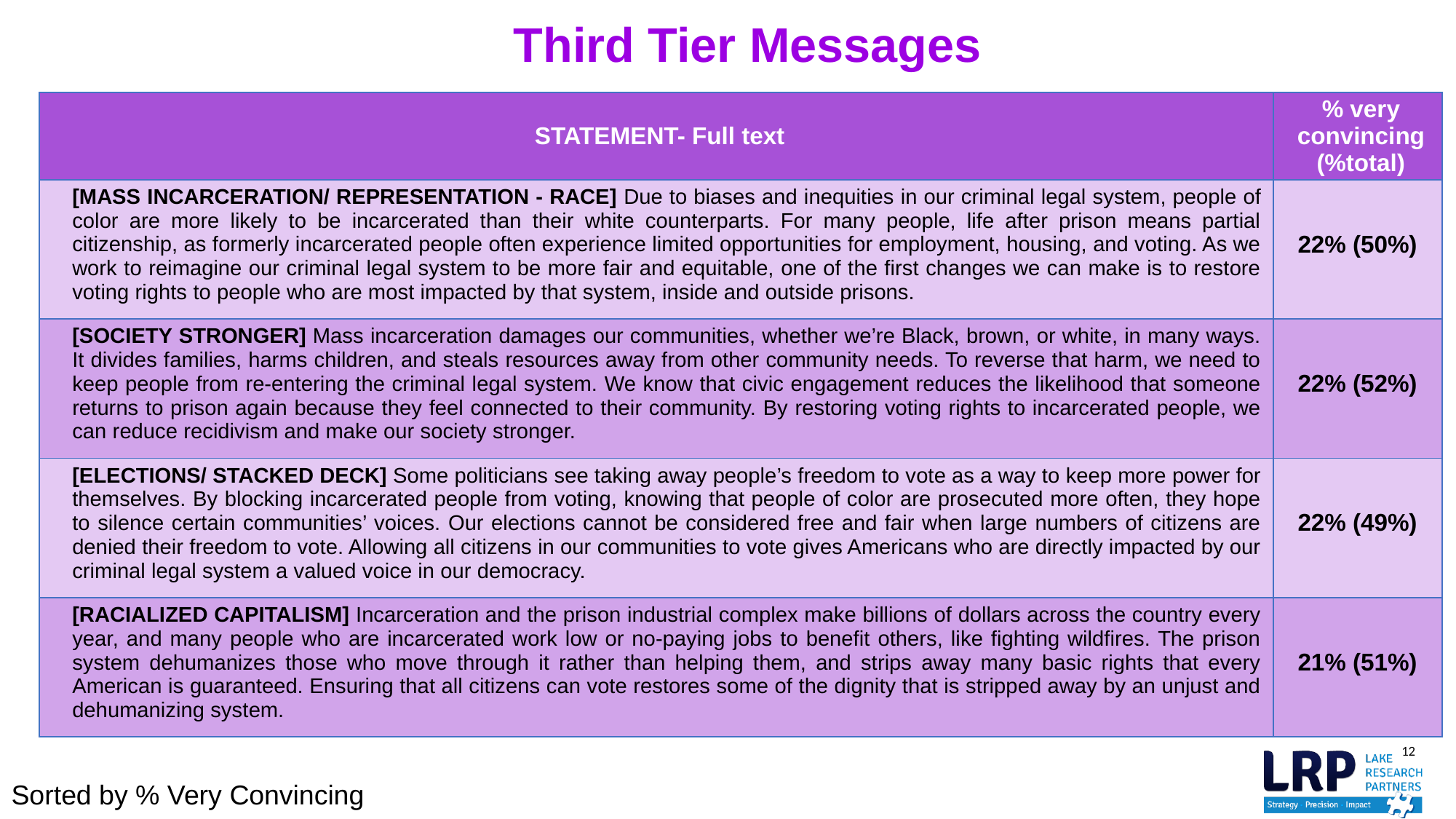

# Third Tier Messages
| STATEMENT- Full text | % very convincing (%total) |
| --- | --- |
| [MASS INCARCERATION/ REPRESENTATION - RACE] Due to biases and inequities in our criminal legal system, people of color are more likely to be incarcerated than their white counterparts. For many people, life after prison means partial citizenship, as formerly incarcerated people often experience limited opportunities for employment, housing, and voting. As we work to reimagine our criminal legal system to be more fair and equitable, one of the first changes we can make is to restore voting rights to people who are most impacted by that system, inside and outside prisons. | 22% (50%) |
| [SOCIETY STRONGER] Mass incarceration damages our communities, whether we’re Black, brown, or white, in many ways. It divides families, harms children, and steals resources away from other community needs. To reverse that harm, we need to keep people from re-entering the criminal legal system. We know that civic engagement reduces the likelihood that someone returns to prison again because they feel connected to their community. By restoring voting rights to incarcerated people, we can reduce recidivism and make our society stronger. | 22% (52%) |
| [ELECTIONS/ STACKED DECK] Some politicians see taking away people’s freedom to vote as a way to keep more power for themselves. By blocking incarcerated people from voting, knowing that people of color are prosecuted more often, they hope to silence certain communities’ voices. Our elections cannot be considered free and fair when large numbers of citizens are denied their freedom to vote. Allowing all citizens in our communities to vote gives Americans who are directly impacted by our criminal legal system a valued voice in our democracy. | 22% (49%) |
| [RACIALIZED CAPITALISM] Incarceration and the prison industrial complex make billions of dollars across the country every year, and many people who are incarcerated work low or no-paying jobs to benefit others, like fighting wildfires. The prison system dehumanizes those who move through it rather than helping them, and strips away many basic rights that every American is guaranteed. Ensuring that all citizens can vote restores some of the dignity that is stripped away by an unjust and dehumanizing system. | 21% (51%) |
Sorted by % Very Convincing